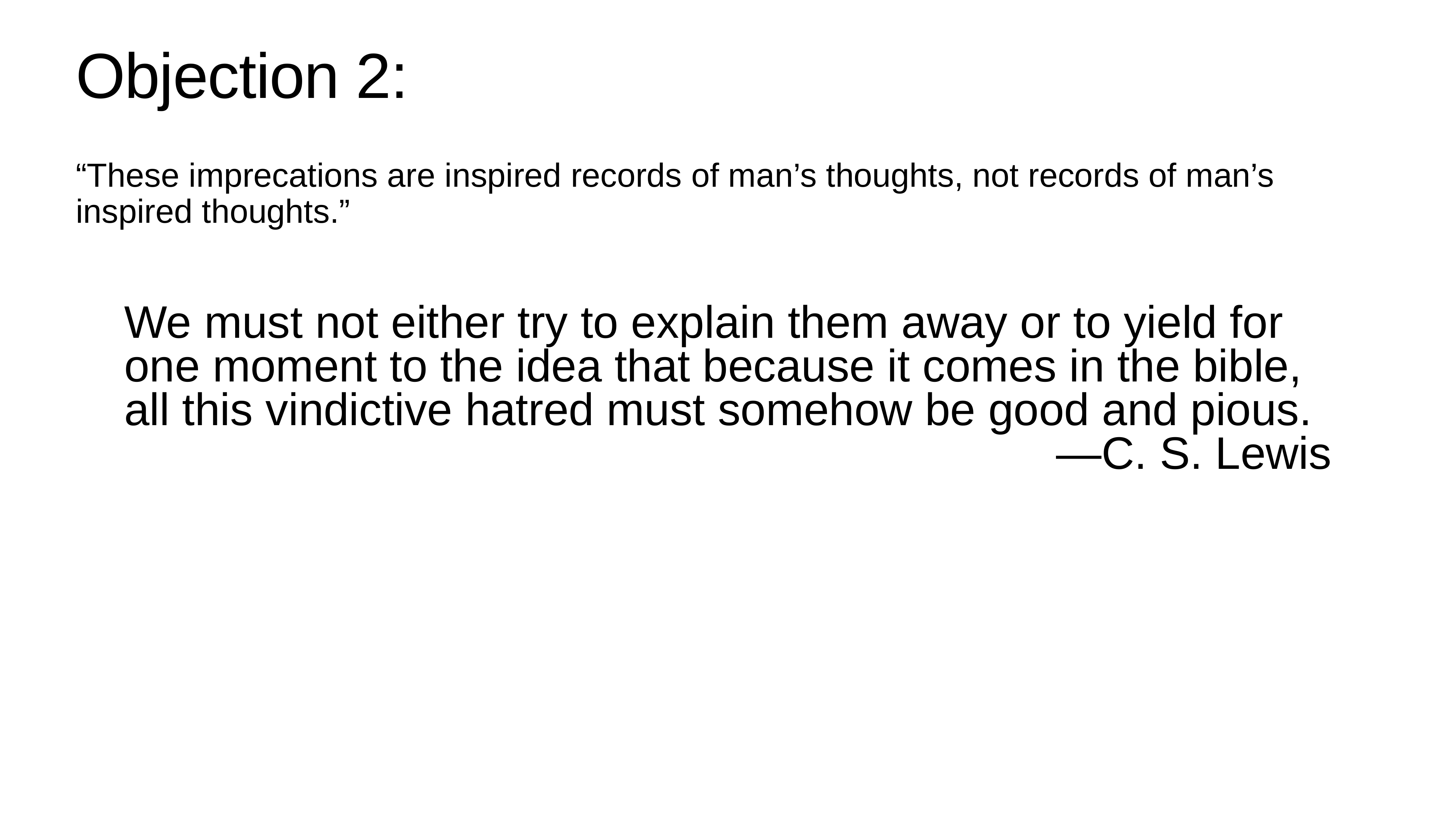

# Objection 2:
“These imprecations are inspired records of man’s thoughts, not records of man’s inspired thoughts.”
We must not either try to explain them away or to yield for one moment to the idea that because it comes in the bible, all this vindictive hatred must somehow be good and pious.
—C. S. Lewis